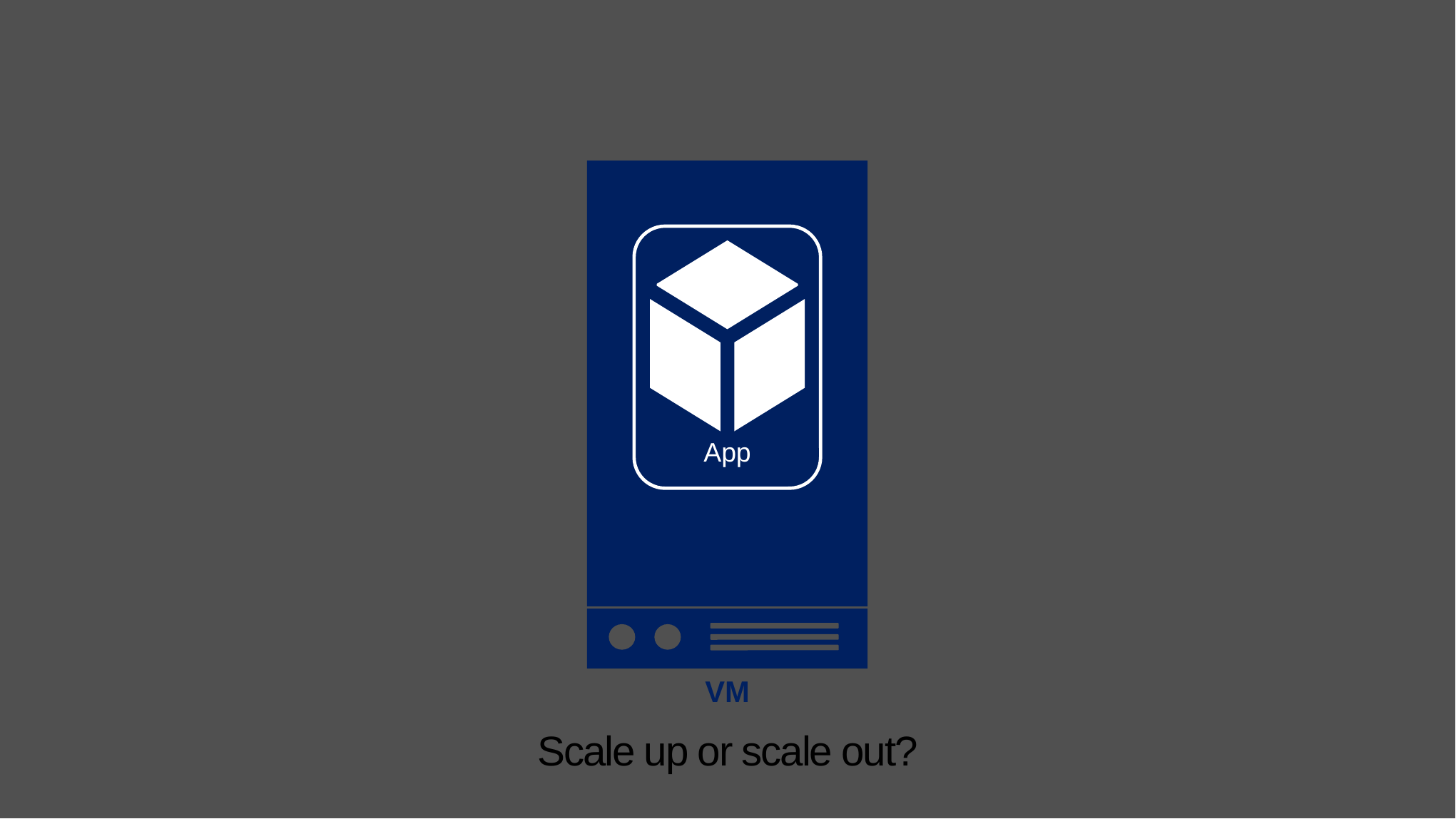

App
VM
# Scale up or scale out?